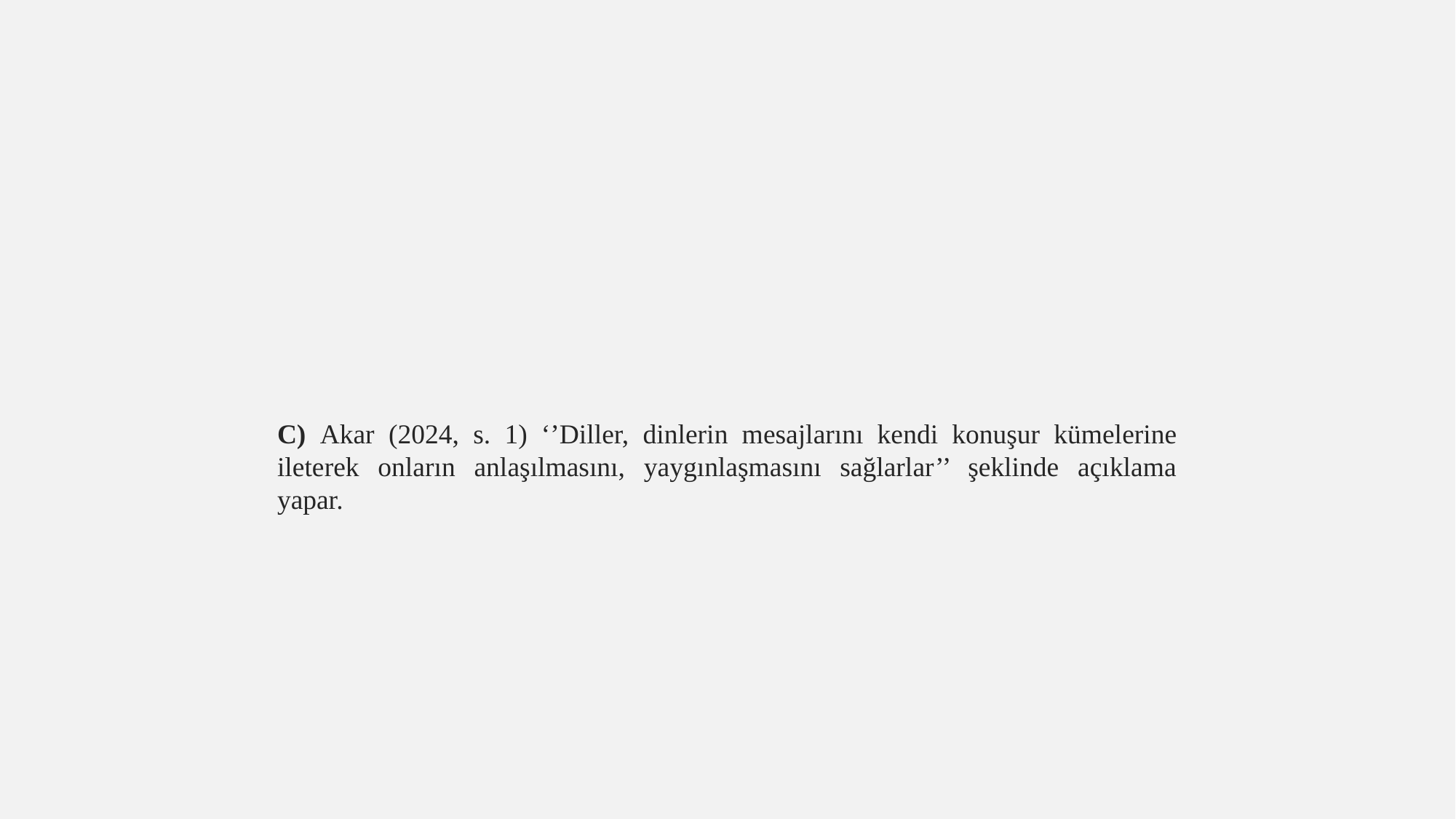

C) Akar (2024, s. 1) ‘’Diller, dinlerin mesajlarını kendi konuşur kümelerine ileterek onların anlaşılmasını, yaygınlaşmasını sağlarlar’’ şeklinde açıklama yapar.